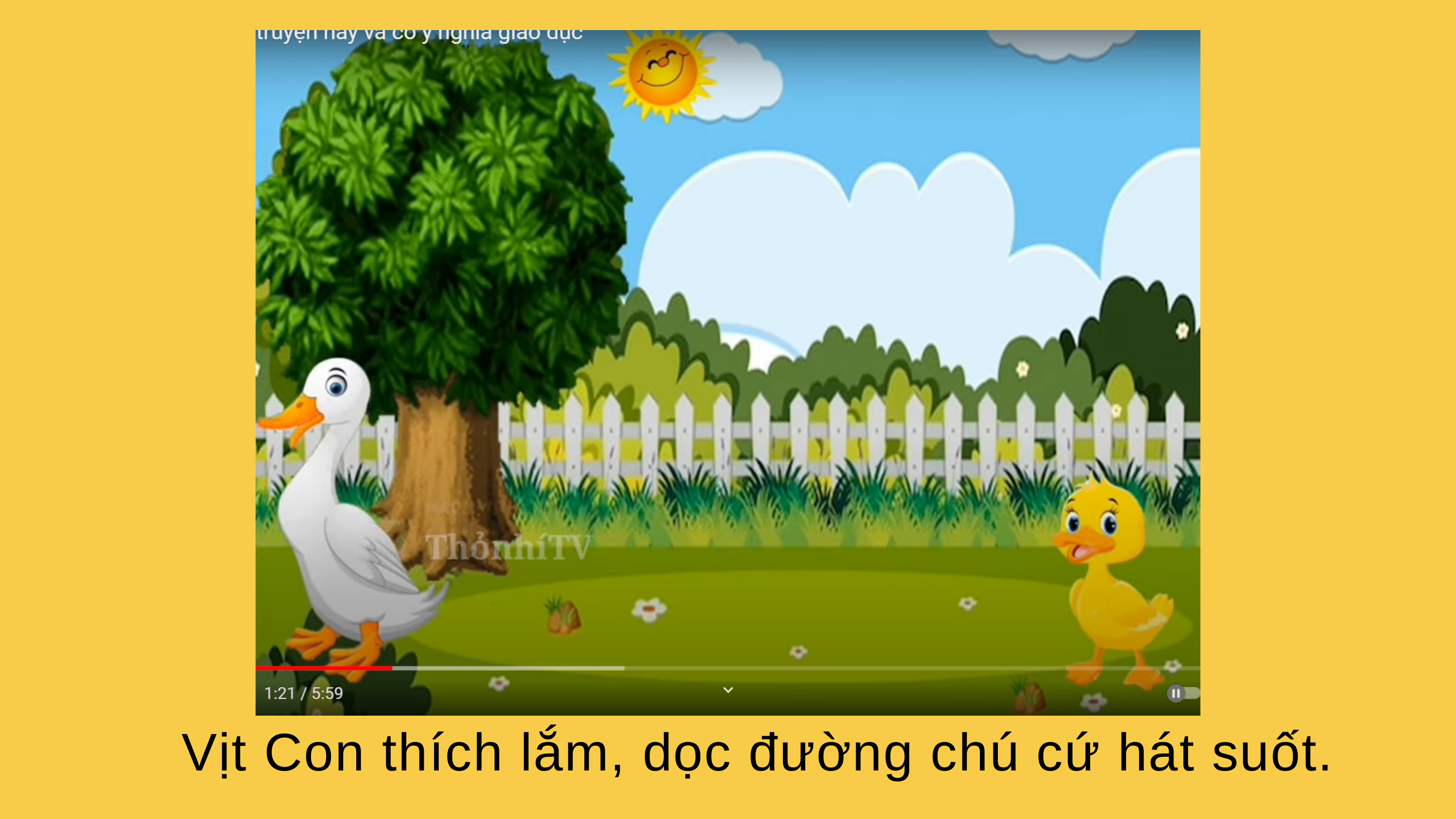

Vịt Con thích lắm, dọc đường chú cứ hát suốt.